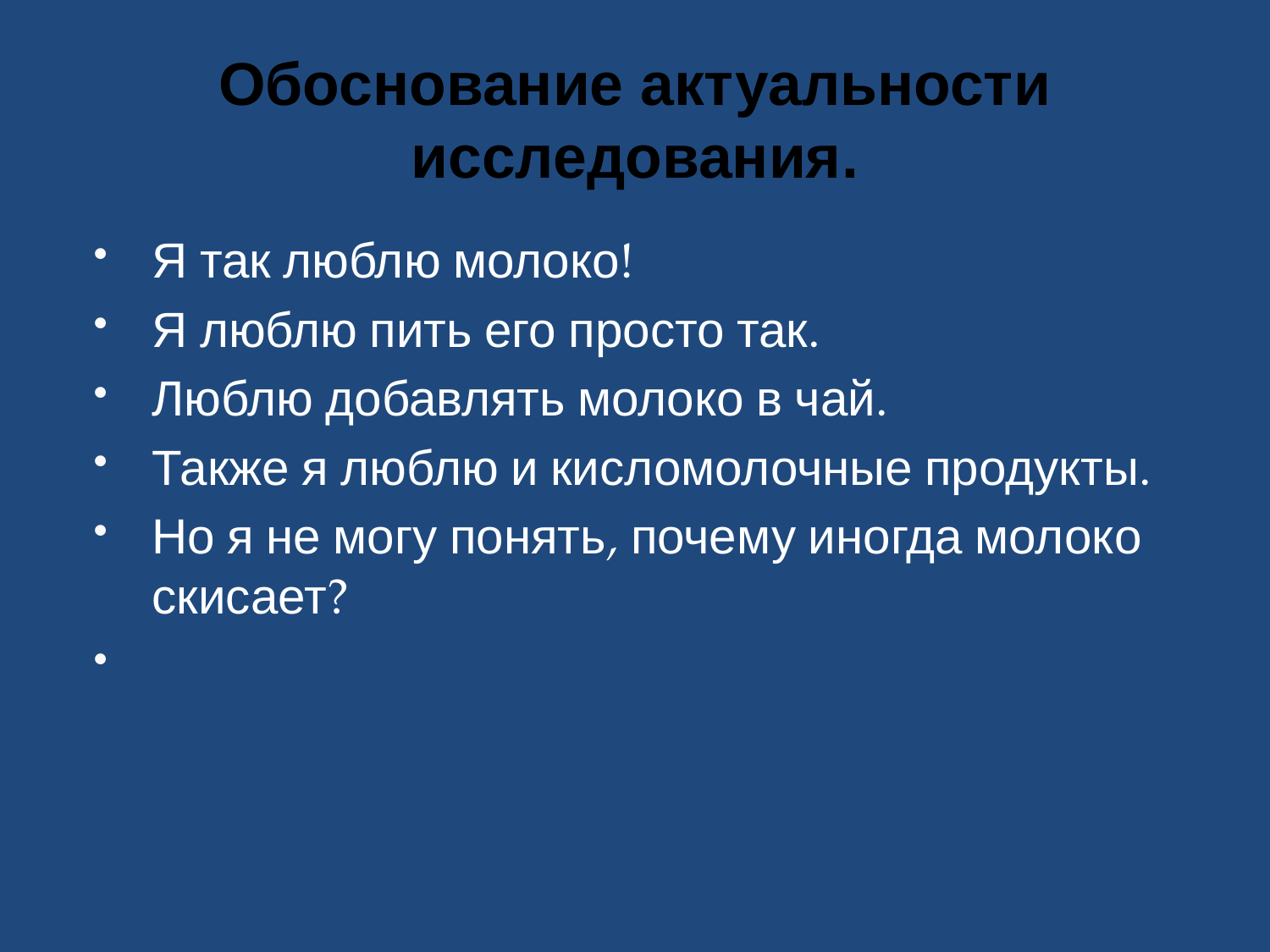

# Обоснование актуальности исследования.
Я так люблю молоко!
Я люблю пить его просто так.
Люблю добавлять молоко в чай.
Также я люблю и кисломолочные продукты.
Но я не могу понять, почему иногда молоко скисает?